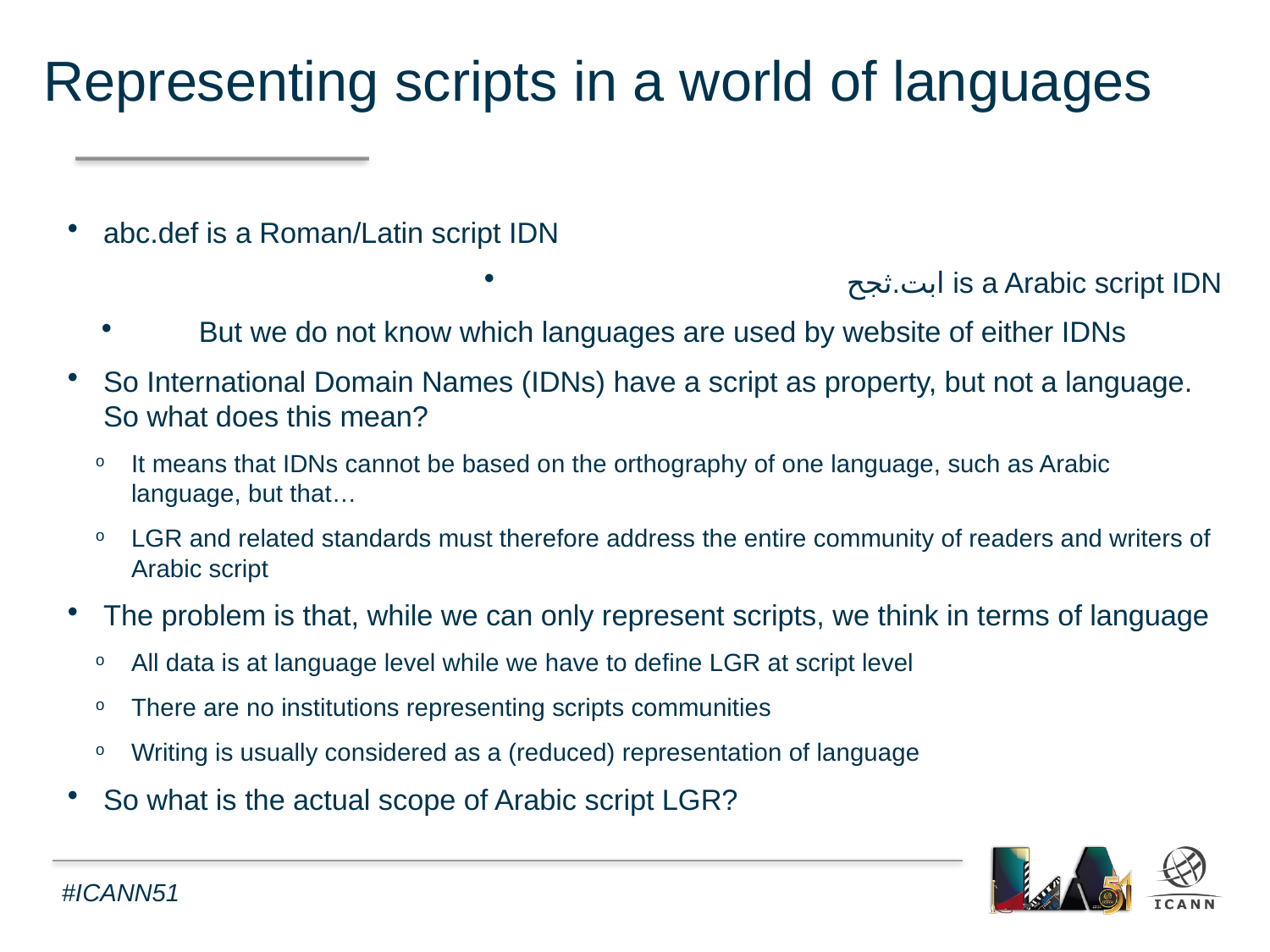

Representing scripts in a world of languages
abc.def is a Roman/Latin script IDN
ابت.ثجح is a Arabic script IDN
But we do not know which languages are used by website of either IDNs
So International Domain Names (IDNs) have a script as property, but not a language. So what does this mean?
It means that IDNs cannot be based on the orthography of one language, such as Arabic language, but that…
LGR and related standards must therefore address the entire community of readers and writers of Arabic script
The problem is that, while we can only represent scripts, we think in terms of language
All data is at language level while we have to define LGR at script level
There are no institutions representing scripts communities
Writing is usually considered as a (reduced) representation of language
So what is the actual scope of Arabic script LGR?